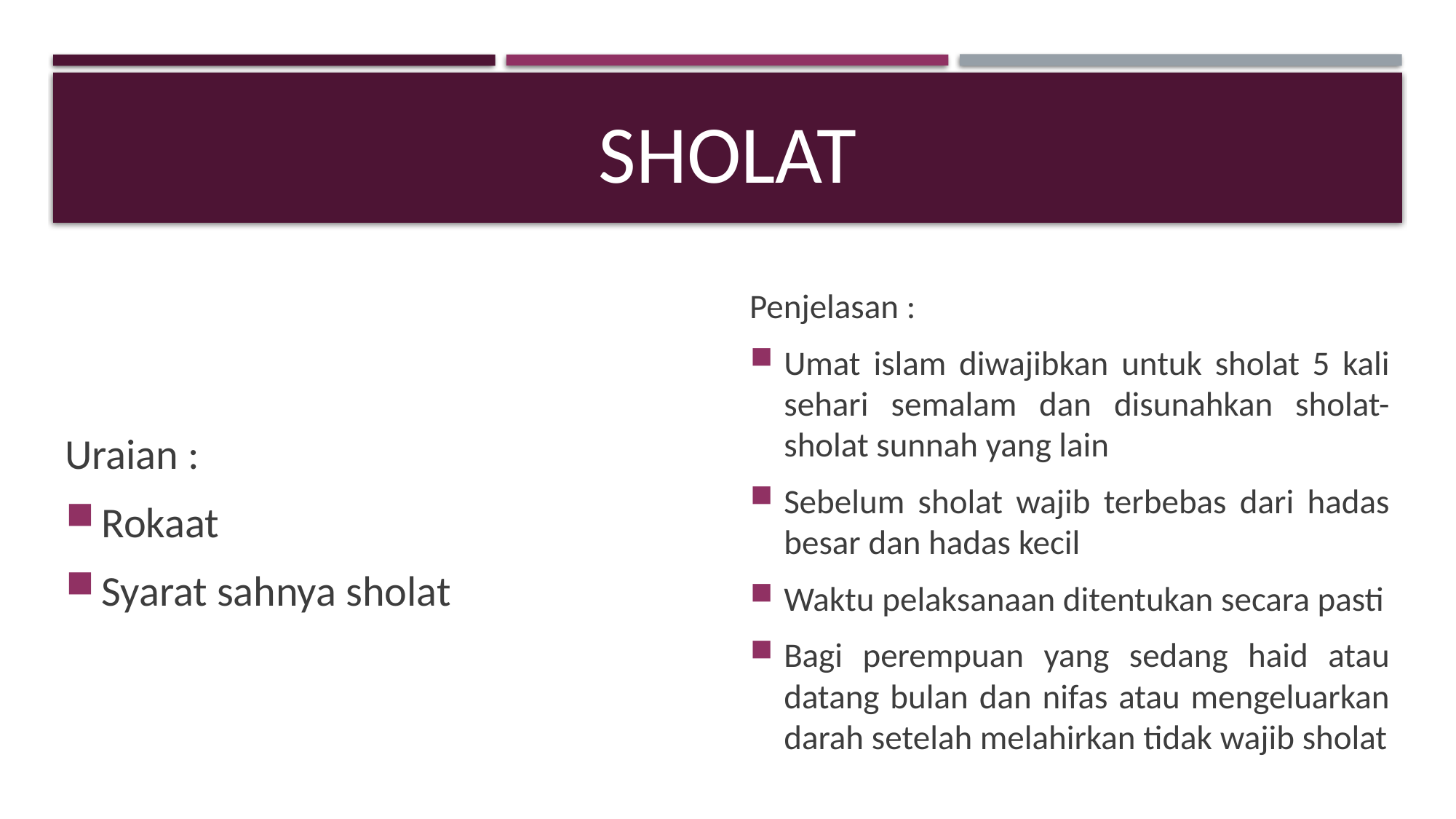

# sholat
Uraian :
Rokaat
Syarat sahnya sholat
Penjelasan :
Umat islam diwajibkan untuk sholat 5 kali sehari semalam dan disunahkan sholat-sholat sunnah yang lain
Sebelum sholat wajib terbebas dari hadas besar dan hadas kecil
Waktu pelaksanaan ditentukan secara pasti
Bagi perempuan yang sedang haid atau datang bulan dan nifas atau mengeluarkan darah setelah melahirkan tidak wajib sholat